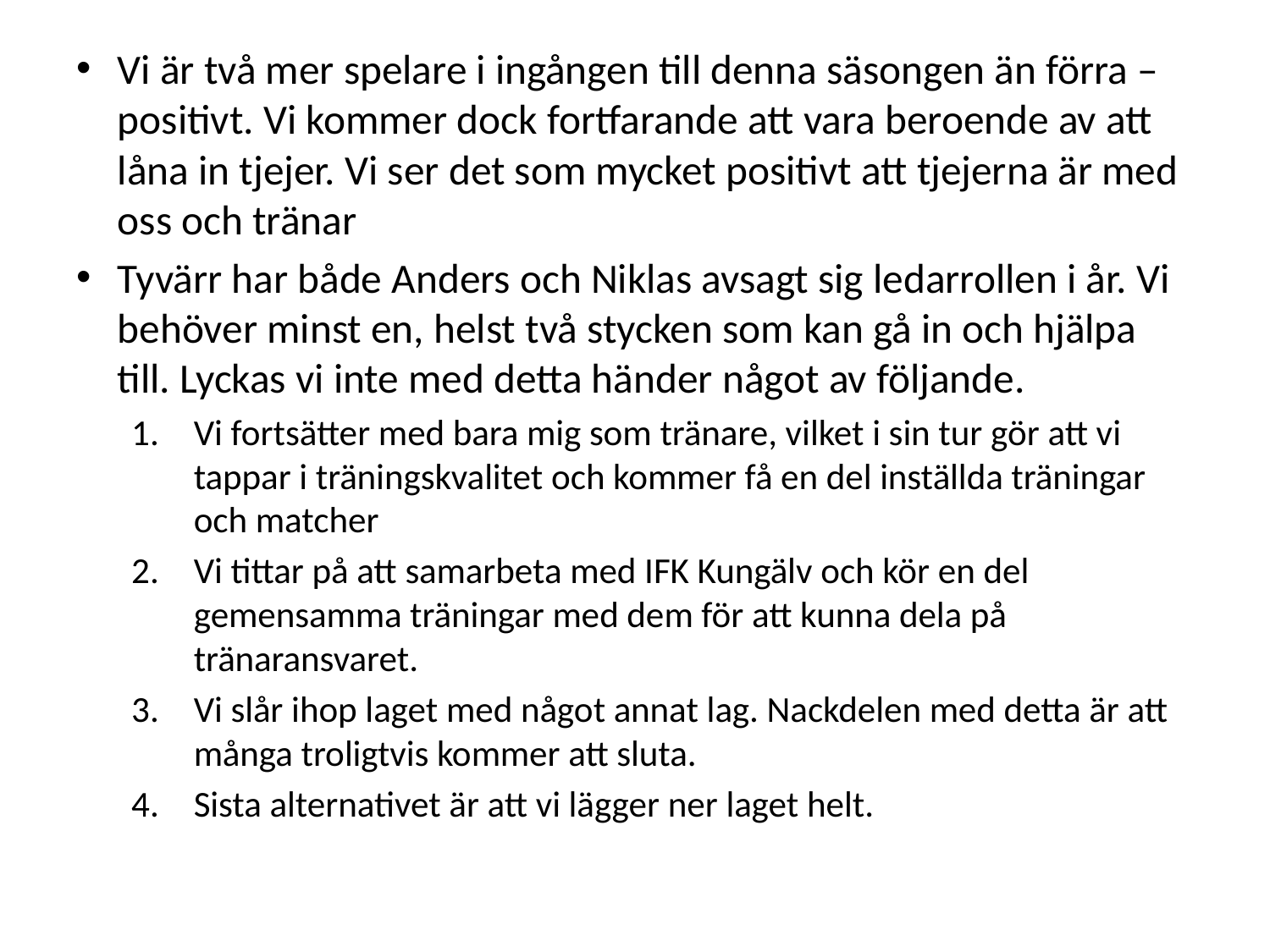

Vi är två mer spelare i ingången till denna säsongen än förra – positivt. Vi kommer dock fortfarande att vara beroende av att låna in tjejer. Vi ser det som mycket positivt att tjejerna är med oss och tränar
Tyvärr har både Anders och Niklas avsagt sig ledarrollen i år. Vi behöver minst en, helst två stycken som kan gå in och hjälpa till. Lyckas vi inte med detta händer något av följande.
Vi fortsätter med bara mig som tränare, vilket i sin tur gör att vi tappar i träningskvalitet och kommer få en del inställda träningar och matcher
Vi tittar på att samarbeta med IFK Kungälv och kör en del gemensamma träningar med dem för att kunna dela på tränaransvaret.
Vi slår ihop laget med något annat lag. Nackdelen med detta är att många troligtvis kommer att sluta.
Sista alternativet är att vi lägger ner laget helt.